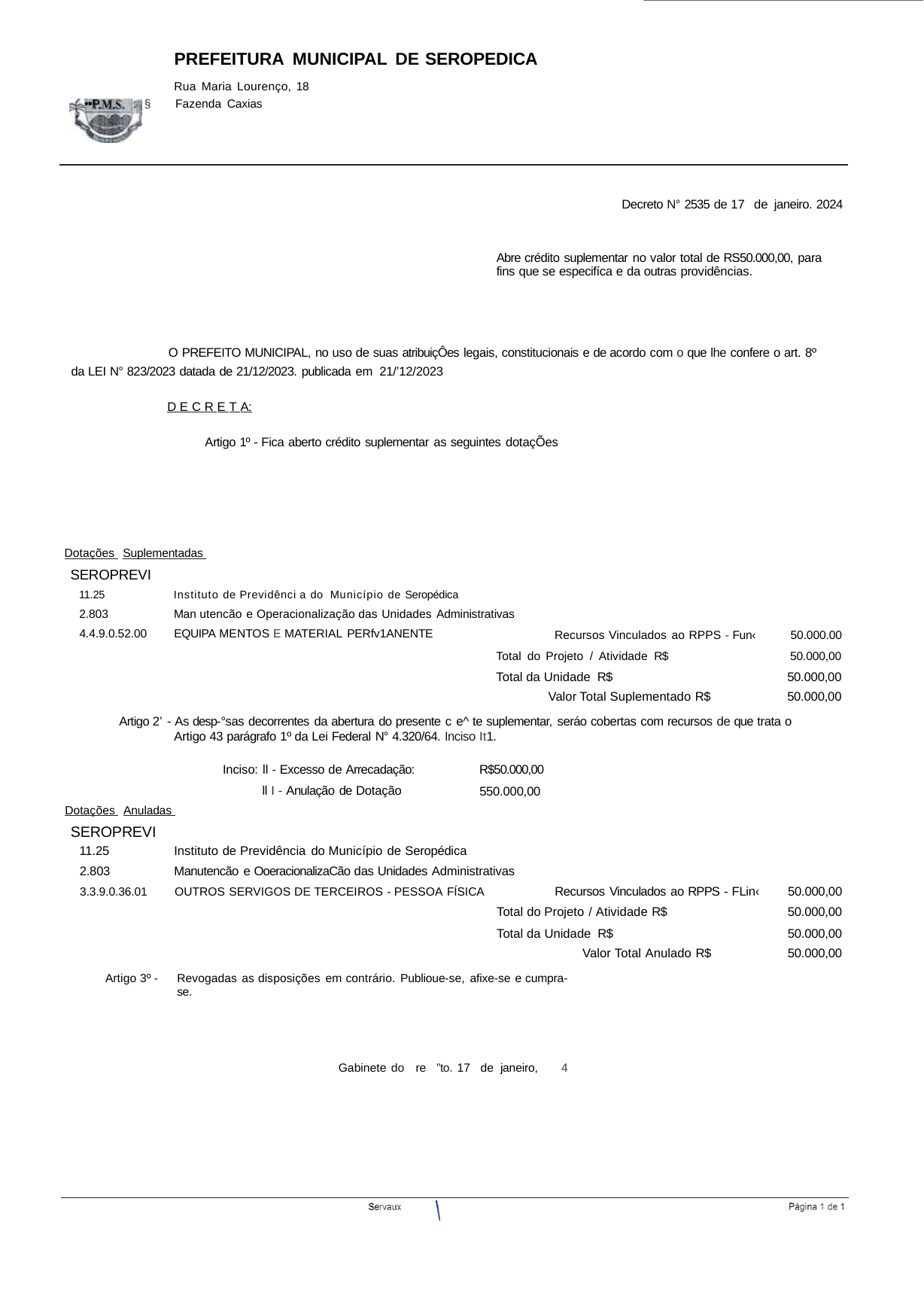

PREFEITURA MUNICIPAL DE SEROPEDICA
Rua Maria Lourenço, 18
: §	Fazenda Caxias
••P
Decreto N° 2535 de 17 de janeiro. 2024

Abre crédito suplementar no valor total de RS50.000,00, para fins que se especifíca e da outras providências.
O PREFEITO MUNICIPAL, no uso de suas atribuiçÔes legais, constitucionais e de acordo com o que lhe confere o art. 8º da LEI N° 823/2023 datada de 21/12/2023. publicada em 21/’12/2023

D E C R E T A:

Artigo 1º - Fica aberto crédito suplementar as seguintes dotaçÕes
Dotações Suplementadas
SEROPREVI
| 11.25 | Instituto de Previdênci a do Município de Seropédica |  |  |
| --- | --- | --- | --- |
| 2.803 | Man utencão e Operacionalização das Unidades Administrativas |  |  |
| 4.4.9.0.52.00 | EQUIPA MENTOS E MATERIAL PERfv1ANENTE | Recursos Vinculados ao RPPS - Fun‹ | 50.000.00 |
| Total do Projeto / Atividade R$ |  |  | 50.000,00 |
| Total da Unidade R$ |  |  | 50.000,00 |
| Valor Total Suplementado R$ |  |  | 50.000,00 |
Artigo 2’ - As desp-°sas decorrentes da abertura do presente c e^ te suplementar, seráo cobertas com recursos de que trata o Artigo 43 parágrafo 1º da Lei Federal N° 4.320/64. Inciso It1.
Inciso: ll - Excesso de Arrecadação: ll I - Anulação de Dotação
R$50.000,00 550.000,00
Dotações Anuladas
SEROPREVI
| 11.25 | Instituto de Previdência do Município de Seropédica |  |  |
| --- | --- | --- | --- |
| 2.803 | Manutencão e OoeracionalizaCão das Unidades Administrativas |  |  |
| 3.3.9.0.36.01 | OUTROS SERVIGOS DE TERCEIROS - PESSOA FÍSICA | Recursos Vinculados ao RPPS - FLin‹ | 50.000,00 |
| Total do Projeto / Atividade R$ |  |  | 50.000,00 |
| Total da Unidade R$ |  |  | 50.000,00 |
| Valor Total Anulado R$ |  |  | 50.000,00 |
Artigo 3º -
Revogadas as disposições em contrário. Publioue-se, afixe-se e cumpra-se.
Gabinete do  re ”to. 17 de janeiro,
4